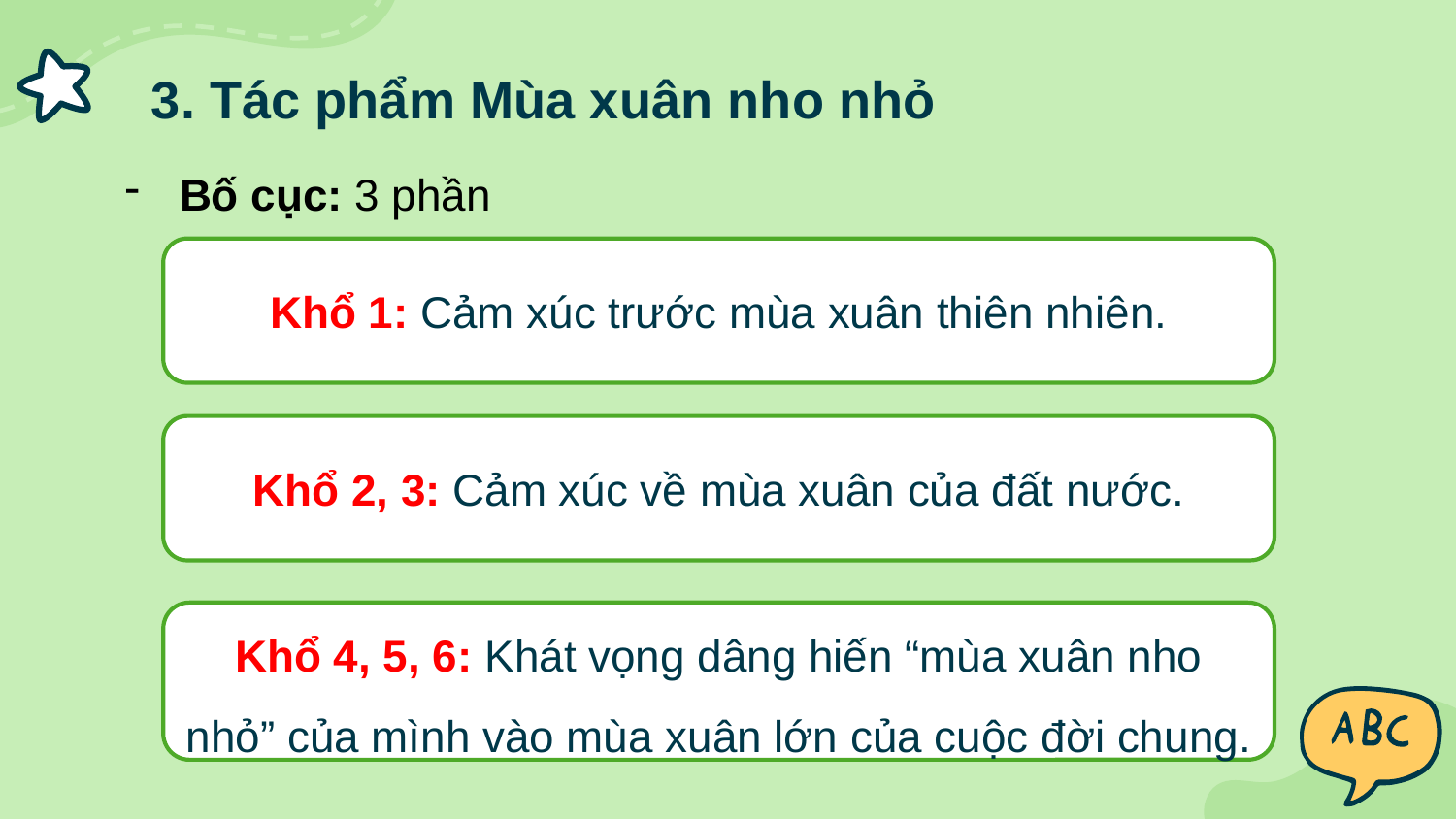

# 3. Tác phẩm Mùa xuân nho nhỏ
Bố cục: 3 phần
Khổ 1: Cảm xúc trước mùa xuân thiên nhiên.
Khổ 2, 3: Cảm xúc về mùa xuân của đất nước.
Khổ 4, 5, 6: Khát vọng dâng hiến “mùa xuân nho nhỏ” của mình vào mùa xuân lớn của cuộc đời chung.